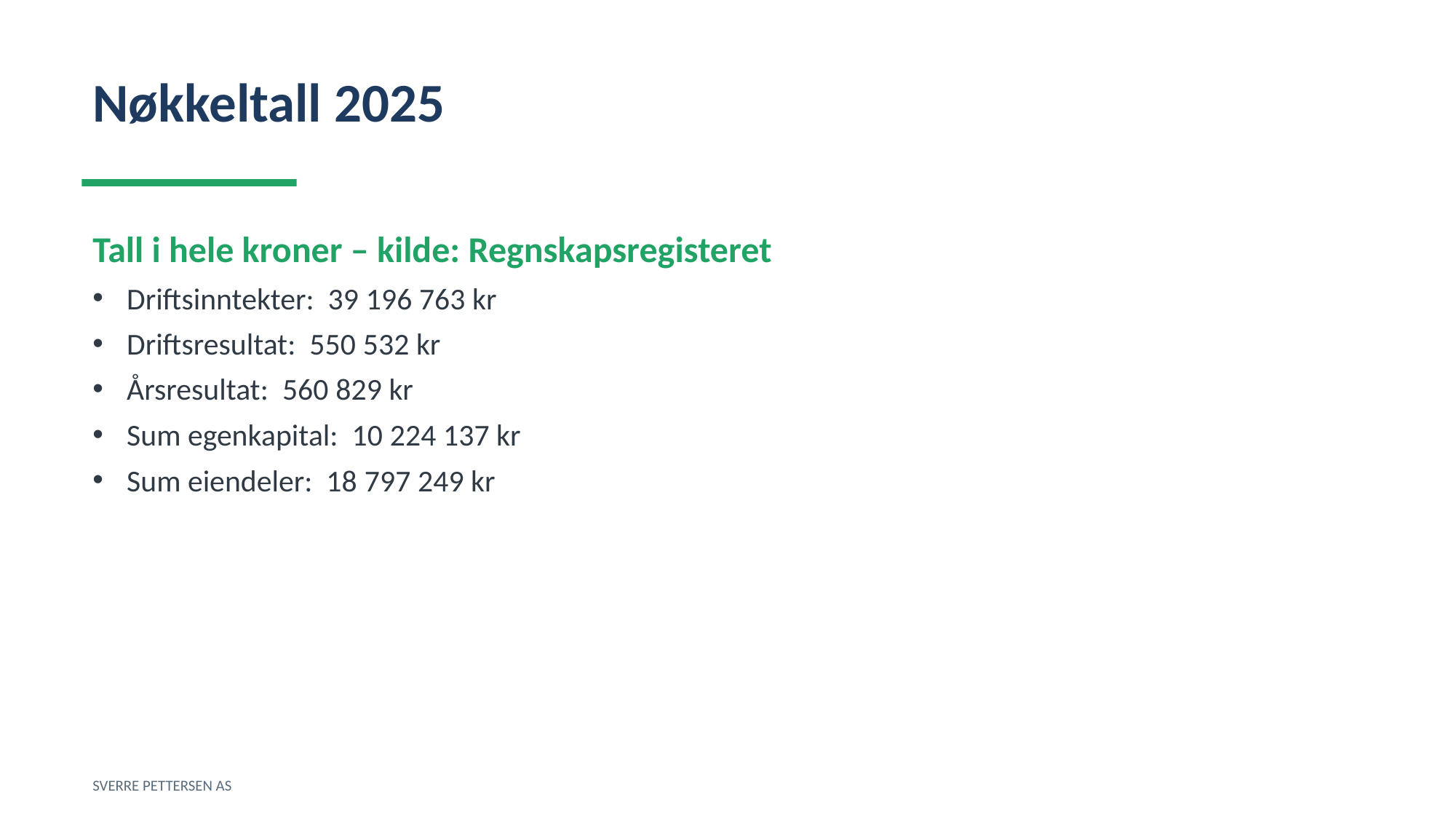

Nøkkeltall 2025

Tall i hele kroner – kilde: Regnskapsregisteret
Driftsinntekter:  39 196 763 kr
Driftsresultat:  550 532 kr
Årsresultat:  560 829 kr
Sum egenkapital:  10 224 137 kr
Sum eiendeler:  18 797 249 kr
SVERRE PETTERSEN AS